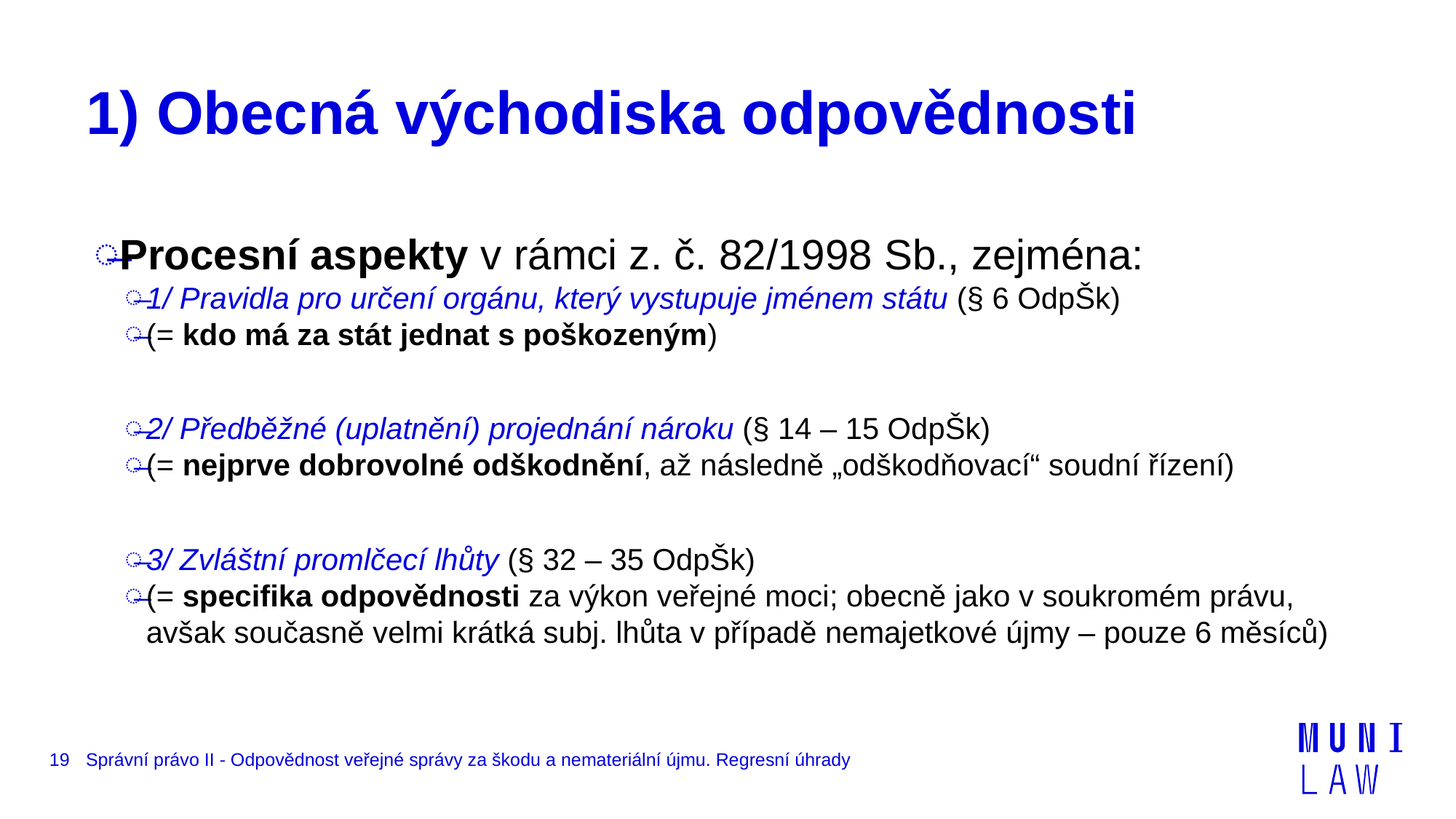

# 1) Obecná východiska odpovědnosti
Procesní aspekty v rámci z. č. 82/1998 Sb., zejména:
1/ Pravidla pro určení orgánu, který vystupuje jménem státu (§ 6 OdpŠk)
(= kdo má za stát jednat s poškozeným)

2/ Předběžné (uplatnění) projednání nároku (§ 14 – 15 OdpŠk)
(= nejprve dobrovolné odškodnění, až následně „odškodňovací“ soudní řízení)

3/ Zvláštní promlčecí lhůty (§ 32 – 35 OdpŠk)
(= specifika odpovědnosti za výkon veřejné moci; obecně jako v soukromém právu, avšak současně velmi krátká subj. lhůta v případě nemajetkové újmy – pouze 6 měsíců)

19
Správní právo II - Odpovědnost veřejné správy za škodu a nemateriální újmu. Regresní úhrady